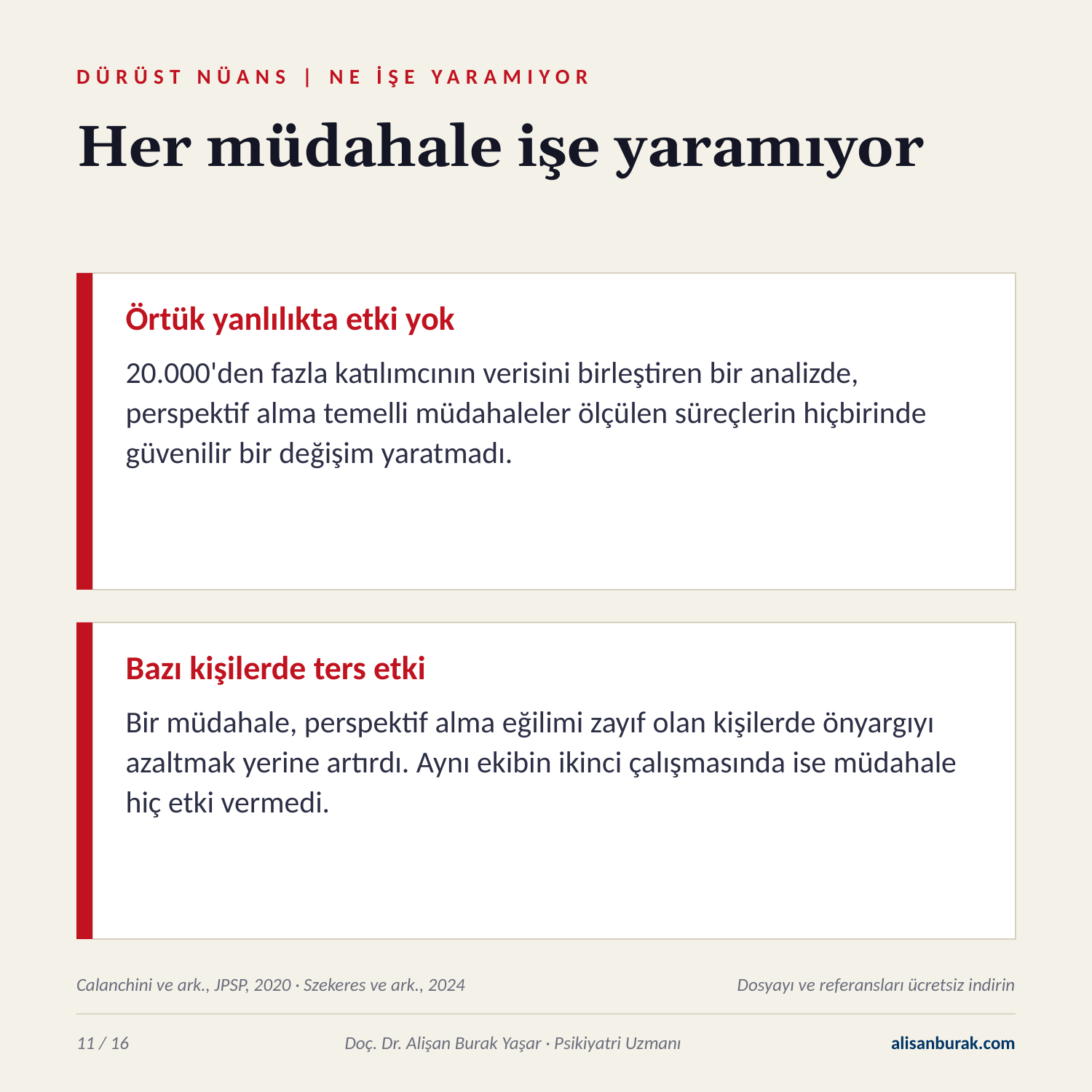

DÜRÜST NÜANS | NE İŞE YARAMIYOR
Her müdahale işe yaramıyor

Örtük yanlılıkta etki yok
20.000'den fazla katılımcının verisini birleştiren bir analizde, perspektif alma temelli müdahaleler ölçülen süreçlerin hiçbirinde güvenilir bir değişim yaratmadı.

Bazı kişilerde ters etki
Bir müdahale, perspektif alma eğilimi zayıf olan kişilerde önyargıyı azaltmak yerine artırdı. Aynı ekibin ikinci çalışmasında ise müdahale hiç etki vermedi.
Calanchini ve ark., JPSP, 2020 · Szekeres ve ark., 2024
Dosyayı ve referansları ücretsiz indirin

11 / 16
Doç. Dr. Alişan Burak Yaşar · Psikiyatri Uzmanı
alisanburak.com